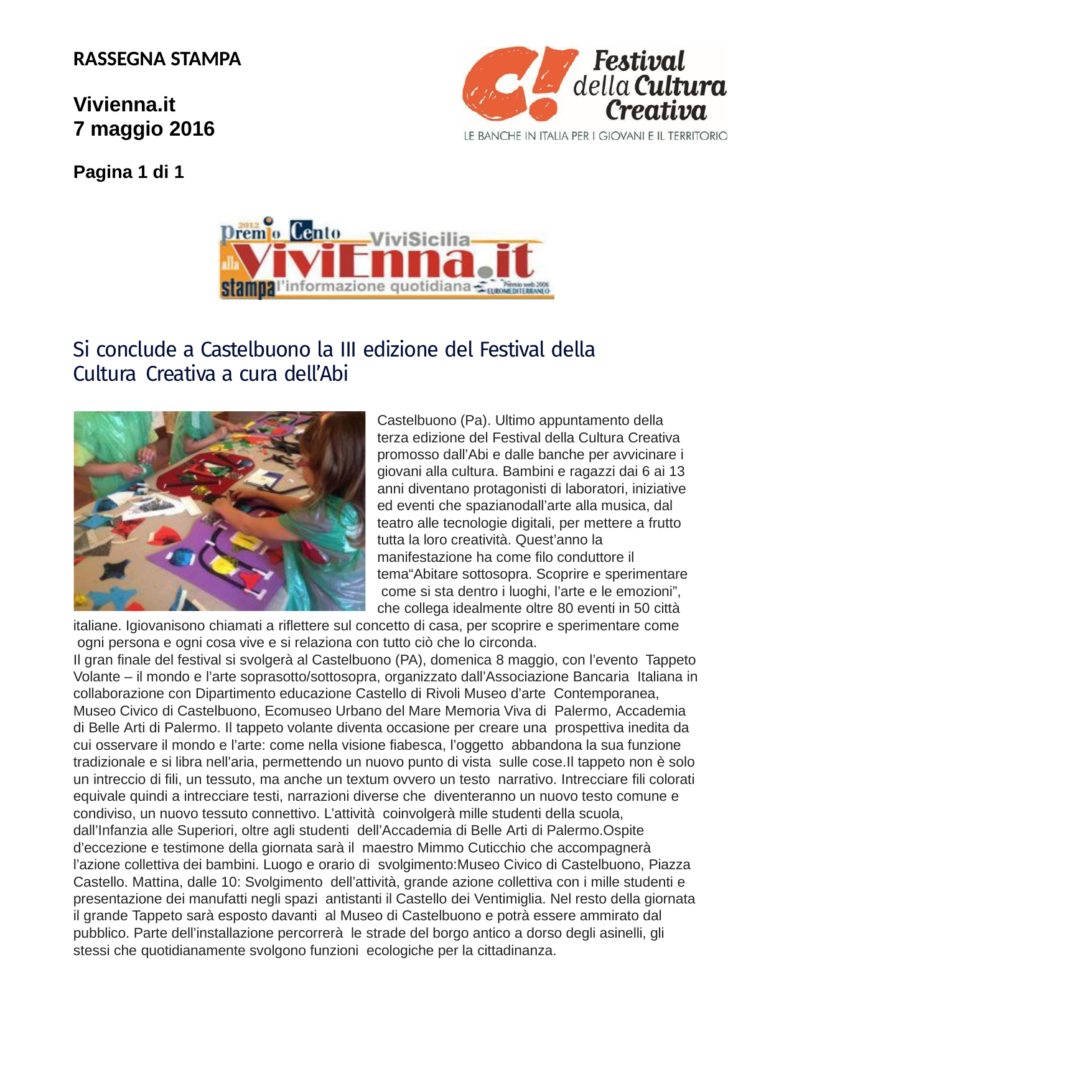

RASSEGNA STAMPA

Vivienna.it
7 maggio 2016
Pagina 1 di 1

Si conclude a Castelbuono la III edizione del Festival della Cultura  Creativa a cura dell’Abi
Castelbuono (Pa). Ultimo appuntamento della  terza edizione del Festival della Cultura Creativa  promosso dall’Abi e dalle banche per avvicinare i  giovani alla cultura. Bambini e ragazzi dai 6 ai 13  anni diventano protagonisti di laboratori, iniziative  ed eventi che spazianodall’arte alla musica, dal  teatro alle tecnologie digitali, per mettere a frutto  tutta la loro creatività. Quest’anno la  manifestazione ha come filo conduttore il  tema“Abitare sottosopra. Scoprire e sperimentare  come si sta dentro i luoghi, l’arte e le emozioni”,  che collega idealmente oltre 80 eventi in 50 città
italiane. Igiovanisono chiamati a riflettere sul concetto di casa, per scoprire e sperimentare come  ogni persona e ogni cosa vive e si relaziona con tutto ciò che lo circonda.
Il gran finale del festival si svolgerà al Castelbuono (PA), domenica 8 maggio, con l’evento  Tappeto Volante – il mondo e l’arte soprasotto/sottosopra, organizzato dall’Associazione Bancaria  Italiana in collaborazione con Dipartimento educazione Castello di Rivoli Museo d’arte  Contemporanea, Museo Civico di Castelbuono, Ecomuseo Urbano del Mare Memoria Viva di  Palermo, Accademia di Belle Arti di Palermo. Il tappeto volante diventa occasione per creare una  prospettiva inedita da cui osservare il mondo e l’arte: come nella visione fiabesca, l’oggetto  abbandona la sua funzione tradizionale e si libra nell’aria, permettendo un nuovo punto di vista  sulle cose.Il tappeto non è solo un intreccio di fili, un tessuto, ma anche un textum ovvero un testo  narrativo. Intrecciare fili colorati equivale quindi a intrecciare testi, narrazioni diverse che  diventeranno un nuovo testo comune e condiviso, un nuovo tessuto connettivo. L’attività  coinvolgerà mille studenti della scuola, dall’Infanzia alle Superiori, oltre agli studenti  dell’Accademia di Belle Arti di Palermo.Ospite d’eccezione e testimone della giornata sarà il  maestro Mimmo Cuticchio che accompagnerà l’azione collettiva dei bambini. Luogo e orario di  svolgimento:Museo Civico di Castelbuono, Piazza Castello. Mattina, dalle 10: Svolgimento  dell’attività, grande azione collettiva con i mille studenti e presentazione dei manufatti negli spazi  antistanti il Castello dei Ventimiglia. Nel resto della giornata il grande Tappeto sarà esposto davanti  al Museo di Castelbuono e potrà essere ammirato dal pubblico. Parte dell’installazione percorrerà  le strade del borgo antico a dorso degli asinelli, gli stessi che quotidianamente svolgono funzioni  ecologiche per la cittadinanza.